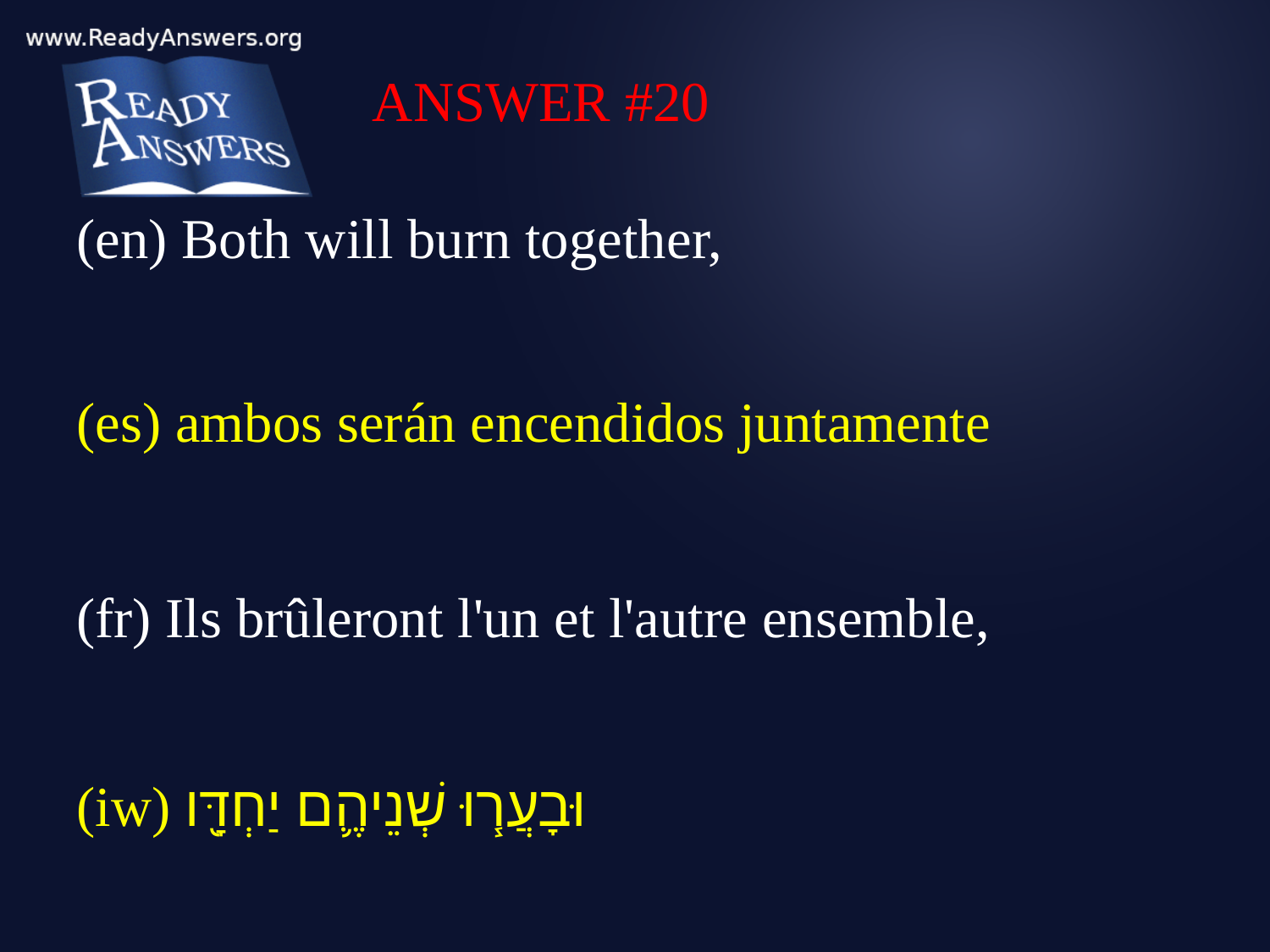

ANSWER #20
(en) Both will burn together,
(es) ambos serán encendidos juntamente
(fr) Ils brûleront l'un et l'autre ensemble,
(iw) וּבָעֲר֧וּ שְׁנֵיהֶ֛ם יַחְדָּ֖ו